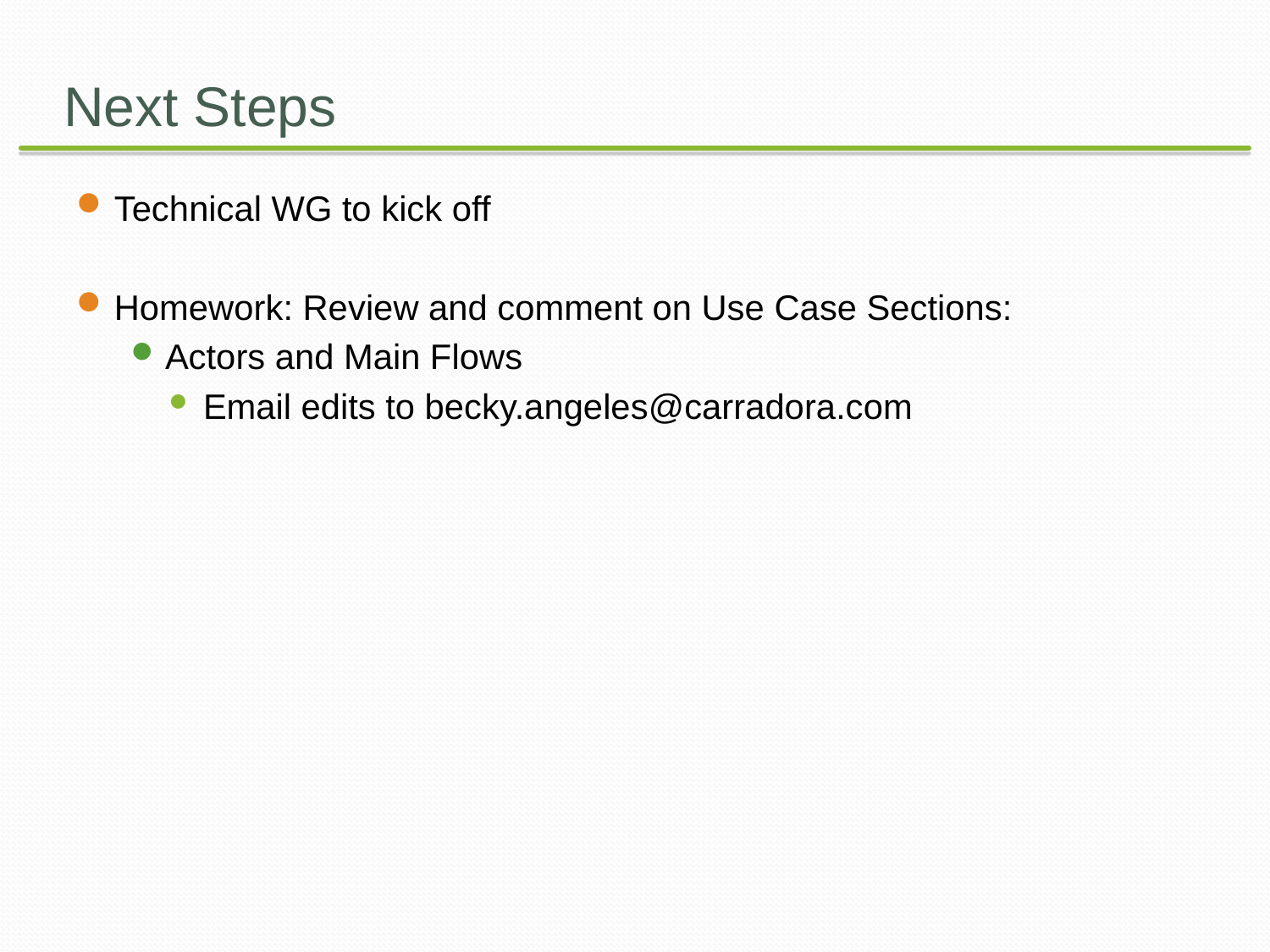

# Next Steps
Technical WG to kick off

Homework: Review and comment on Use Case Sections:
Actors and Main Flows
Email edits to becky.angeles@carradora.com